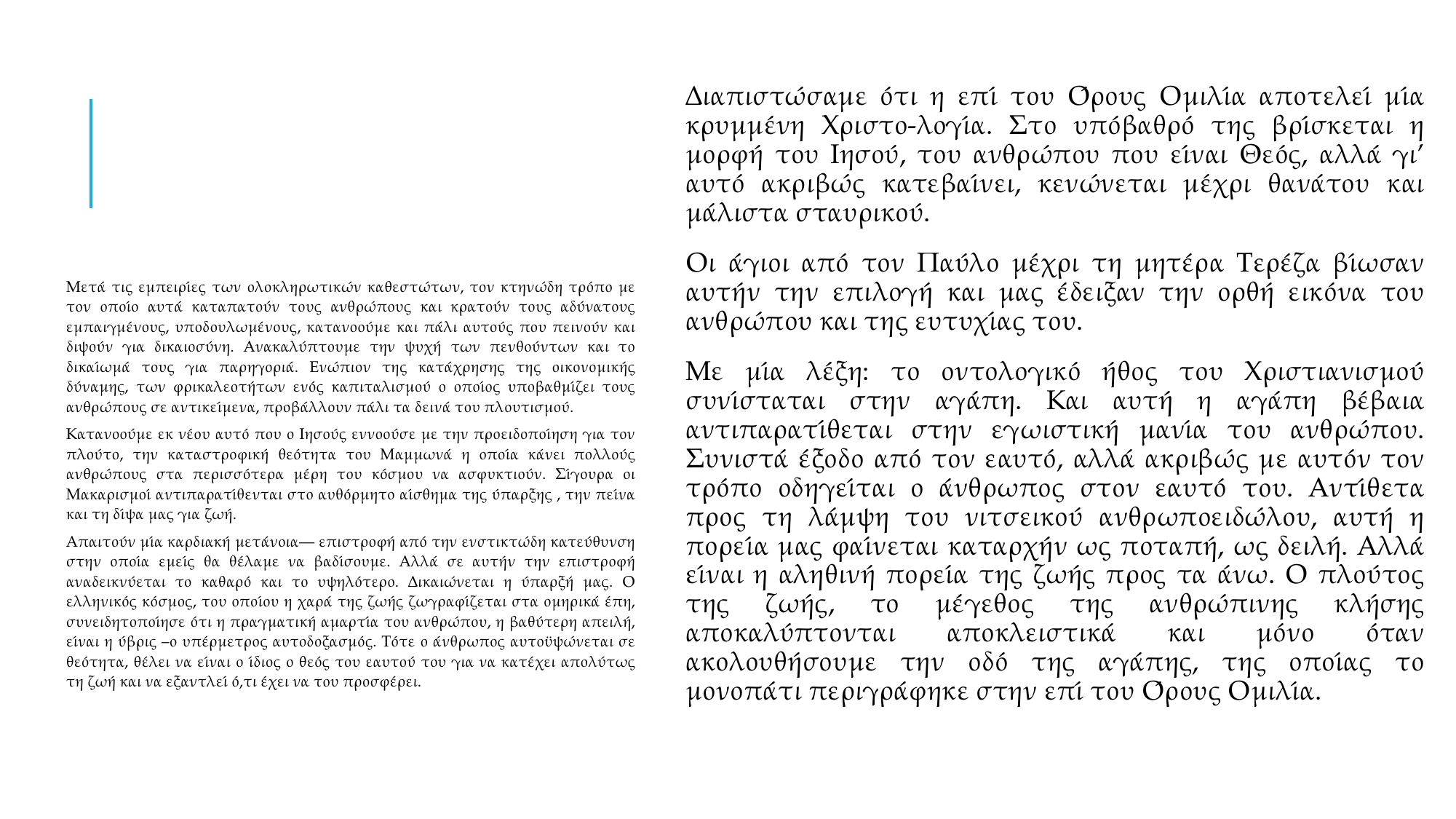

#
διαπιστώσαμε ότι η επί του Όρους ομιλία αποτελεί μία κρυμμένη χριστο-λογία. Στο υπόβαθρό της βρίσκεται η μορφή του Ιησού, του ανθρώπου που είναι Θεός, αλλά γι’ αυτό ακριβώς κατεβαίνει, κενώνεται μέχρι θανάτου και μάλιστα σταυρικού.
Οι άγιοι από τον Παύλο μέχρι τη μητέρα Τερέζα βίωσαν αυτήν την επιλογή και μας έδειξαν την ορθή εικόνα του ανθρώπου και της ευτυχίας του.
Με μία λέξη: το οντολογικό ήθος του χριστιανισμού συνίσταται στην αγάπη. Και αυτή η αγάπη βέβαια αντιπαρατίθεται στην εγωιστική μανία του ανθρώπου. Συνιστά έξοδο από τον εαυτό, αλλά ακριβώς με αυτόν τον τρόπο οδηγείται ο άνθρωπος στον εαυτό του. Αντίθετα προς τη λάμψη του νιτσεικού ανθρωποειδώλου, αυτή η πορεία μας φαίνεται καταρχήν ως ποταπή, ως δειλή. Αλλά είναι η αληθινή πορεία της ζωής προς τα άνω. ο πλούτος της ζωής, το μέγεθος της ανθρώπινης κλήσης αποκαλύπτονται αποκλειστικά και μόνο όταν ακολουθήσουμε την οδό της αγάπης, της οποίας το μονοπάτι περιγράφηκε στην επί του Όρους Ομιλία.

Μετά τις εμπειρίες των ολοκληρωτικών καθεστώτων, τον κτηνώδη τρόπο με τον οποίο αυτά καταπατούν τους ανθρώπους και κρατούν τους αδύνατους εμπαιγμένους, υποδουλωμένους, κατανοούμε και πάλι αυτούς που πεινούν και διψούν για δικαιοσύνη. Ανακαλύπτουμε την ψυχή των πενθούντων και το δικαίωμά τους για παρηγοριά. Ενώπιον της κατάχρησης της οικονομικής δύναμης, των φρικαλεοτήτων ενός καπιταλισμού ο οποίος υποβαθμίζει τους ανθρώπους σε αντικείμενα, προβάλλουν πάλι τα δεινά του πλουτισμού.
κατανοούμε εκ νέου αυτό που ο Ιησούς εννοούσε με την προειδοποίηση για τον πλούτο, την καταστροφική θεότητα του Μαμμωνά η οποία κάνει πολλούς ανθρώπους στα περισσότερα μέρη του κόσμου να ασφυκτιούν. Σίγουρα οι μακαρισμοί αντιπαρατίθενται στο αυθόρμητο αίσθημα της ύπαρξης , την πείνα και τη δίψα μας για ζωή.
απαιτούν μία καρδιακή μετάνοια— επιστροφή από την ενστικτώδη κατεύθυνση στην οποία εμείς θα θέλαμε να βαδίσουμε. Αλλά σε αυτήν την επιστροφή αναδεικνύεται το καθαρό και το υψηλότερο. δικαιώνεται η ύπαρξή μας. ο ελληνικός κόσμος, του οποίου η χαρά της ζωής ζωγραφίζεται στα ομηρικά έπη, συνειδητοποίησε ότι η πραγματική αμαρτία του ανθρώπου, η βαθύτερη απειλή, είναι η ύβρις –ο υπέρμετρος αυτοδοξασμός. Τότε ο άνθρωπος αυτοϋψώνεται σε θεότητα, θέλει να είναι ο ίδιος ο θεός του εαυτού του για να κατέχει απολύτως τη ζωή και να εξαντλεί ό,τι έχει να του προσφέρει.